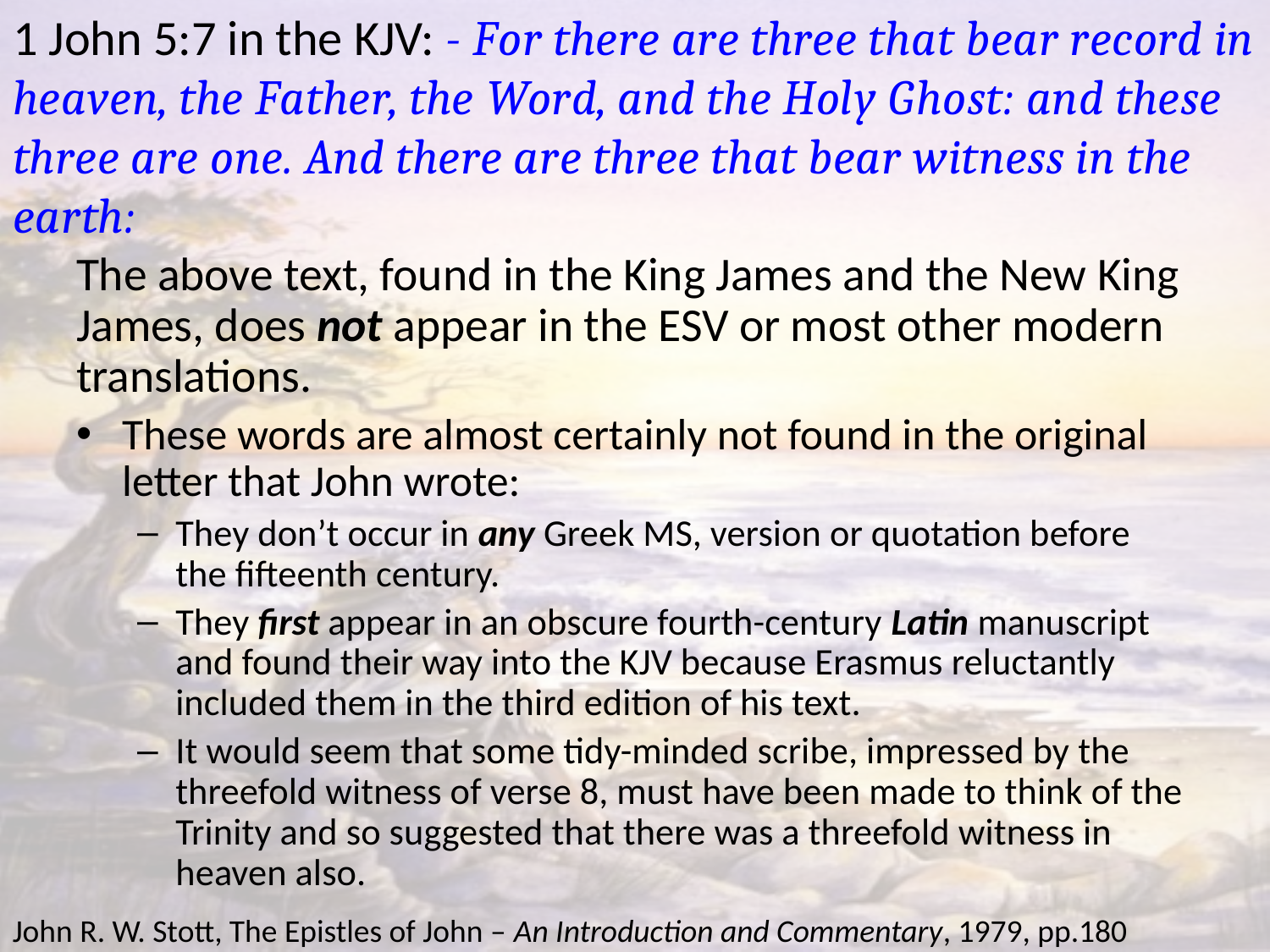

# 1 John 5:7 in the KJV: - For there are three that bear record in heaven, the Father, the Word, and the Holy Ghost: and these three are one. And there are three that bear witness in the earth:
The above text, found in the King James and the New King James, does not appear in the ESV or most other modern translations.
These words are almost certainly not found in the original letter that John wrote:
They don’t occur in any Greek MS, version or quotation before the fifteenth century.
They first appear in an obscure fourth-century Latin manuscript and found their way into the KJV because Erasmus reluctantly included them in the third edition of his text.
It would seem that some tidy-minded scribe, impressed by the threefold witness of verse 8, must have been made to think of the Trinity and so suggested that there was a threefold witness in heaven also.
John R. W. Stott, The Epistles of John – An Introduction and Commentary, 1979, pp.180